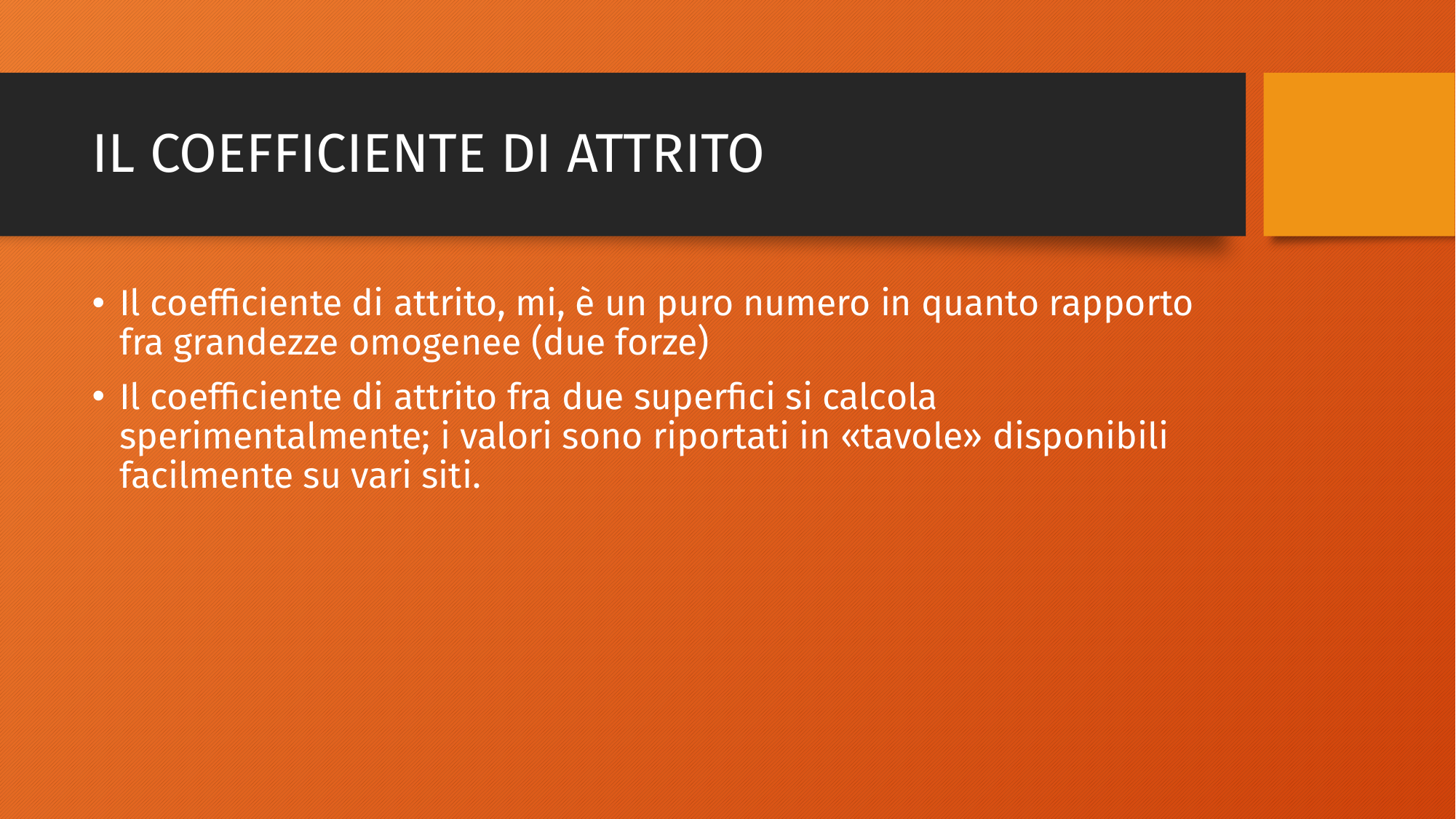

# IL COEFFICIENTE DI ATTRITO
Il coefficiente di attrito, mi, è un puro numero in quanto rapporto fra grandezze omogenee (due forze)
Il coefficiente di attrito fra due superfici si calcola sperimentalmente; i valori sono riportati in «tavole» disponibili facilmente su vari siti.